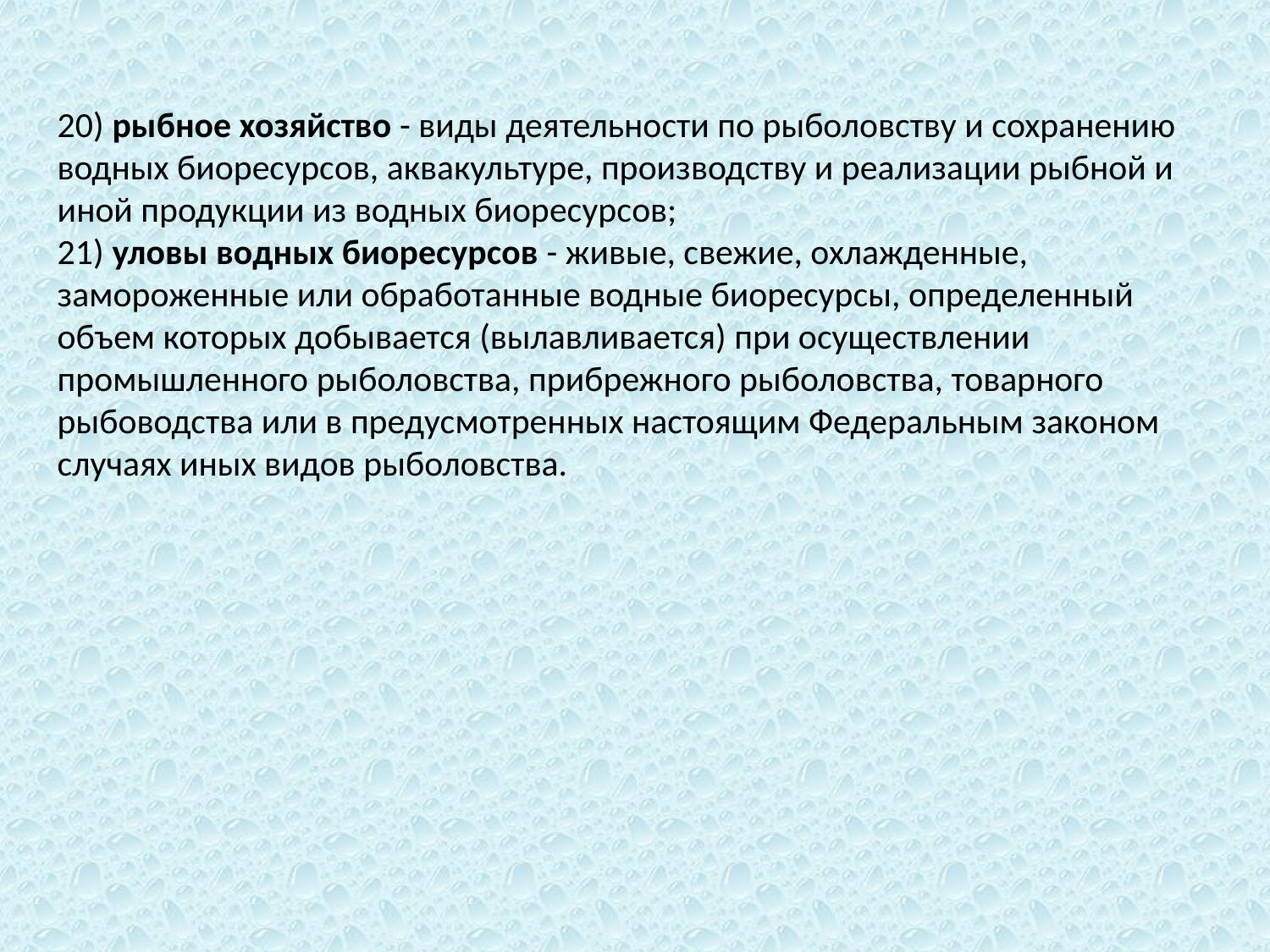

20) рыбное хозяйство - виды деятельности по рыболовству и сохранению водных биоресурсов, аквакультуре, производству и реализации рыбной и иной продукции из водных биоресурсов;
21) уловы водных биоресурсов - живые, свежие, охлажденные, замороженные или обработанные водные биоресурсы, определенный объем которых добывается (вылавливается) при осуществлении
промышленного рыболовства, прибрежного рыболовства, товарного рыбоводства или в предусмотренных настоящим Федеральным законом случаях иных видов рыболовства.